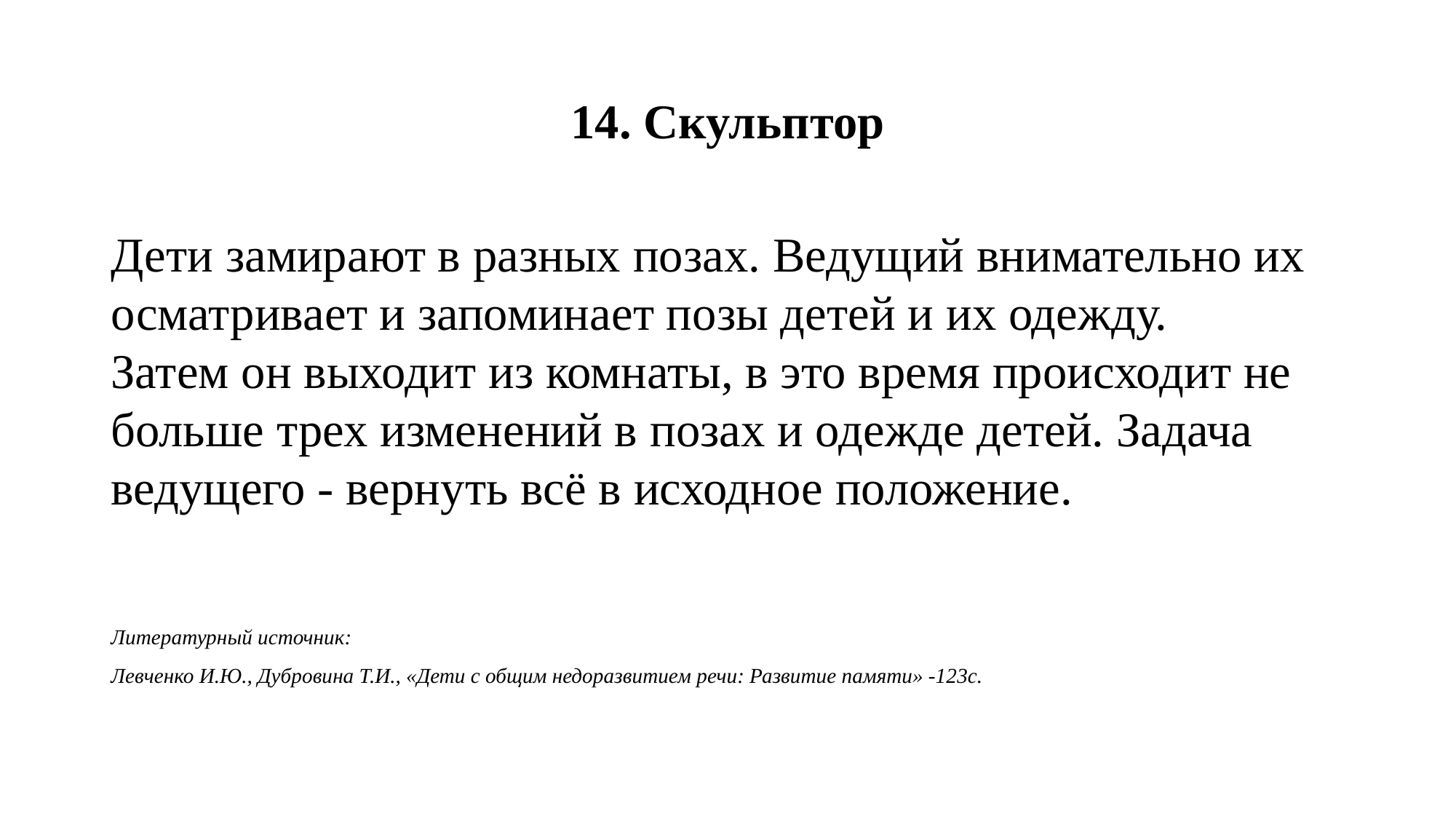

# 14. Скульптор
Дети замирают в разных позах. Ведущий внимательно их осматривает и запоминает позы детей и их одежду.
Затем он выходит из комнаты, в это время происходит не больше трех изменений в позах и одежде детей. Задача ведущего - вернуть всё в исходное положение.

Литературный источник:
Левченко И.Ю., Дубровина Т.И., «Дети с общим недоразвитием речи: Развитие памяти» -123с.